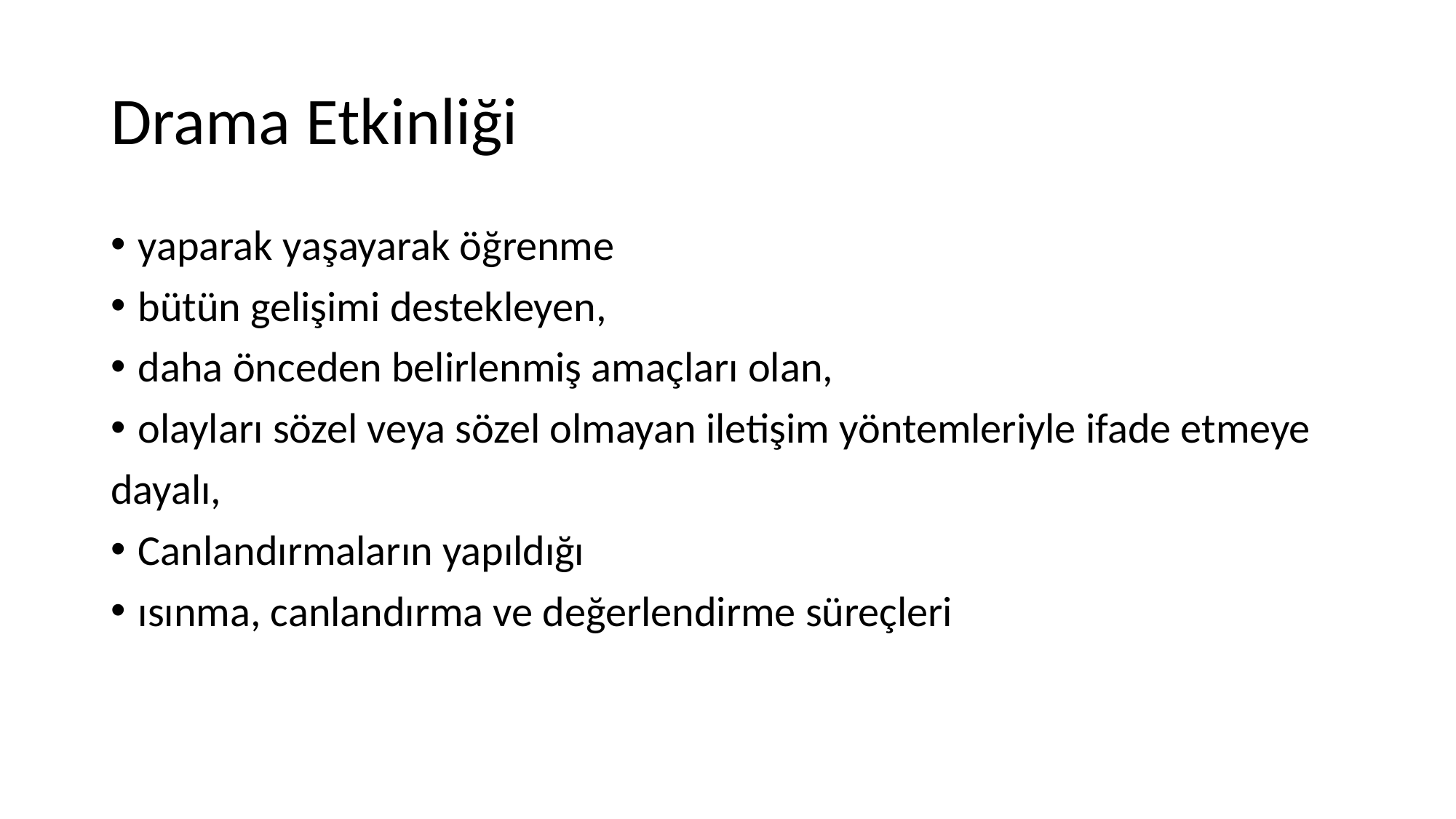

# Drama Etkinliği
yaparak yaşayarak öğrenme
bütün gelişimi destekleyen,
daha önceden belirlenmiş amaçları olan,
olayları sözel veya sözel olmayan iletişim yöntemleriyle ifade etmeye
dayalı,
Canlandırmaların yapıldığı
ısınma, canlandırma ve değerlendirme süreçleri